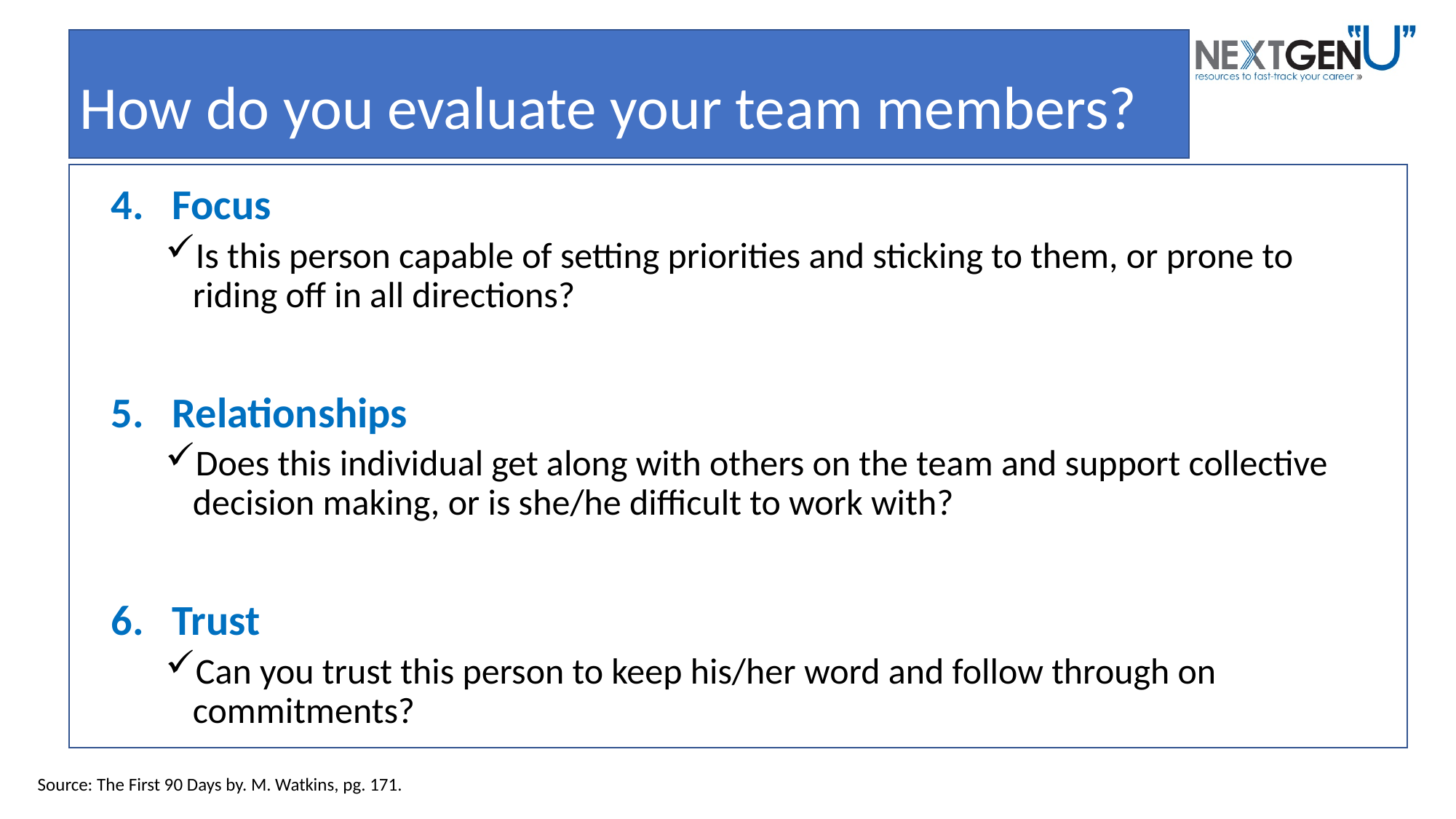

# How do you evaluate your team members?

Focus
Is this person capable of setting priorities and sticking to them, or prone to riding off in all directions?

Relationships
Does this individual get along with others on the team and support collective decision making, or is she/he difficult to work with?

Trust
Can you trust this person to keep his/her word and follow through on commitments?
Source: The First 90 Days by. M. Watkins, pg. 171.